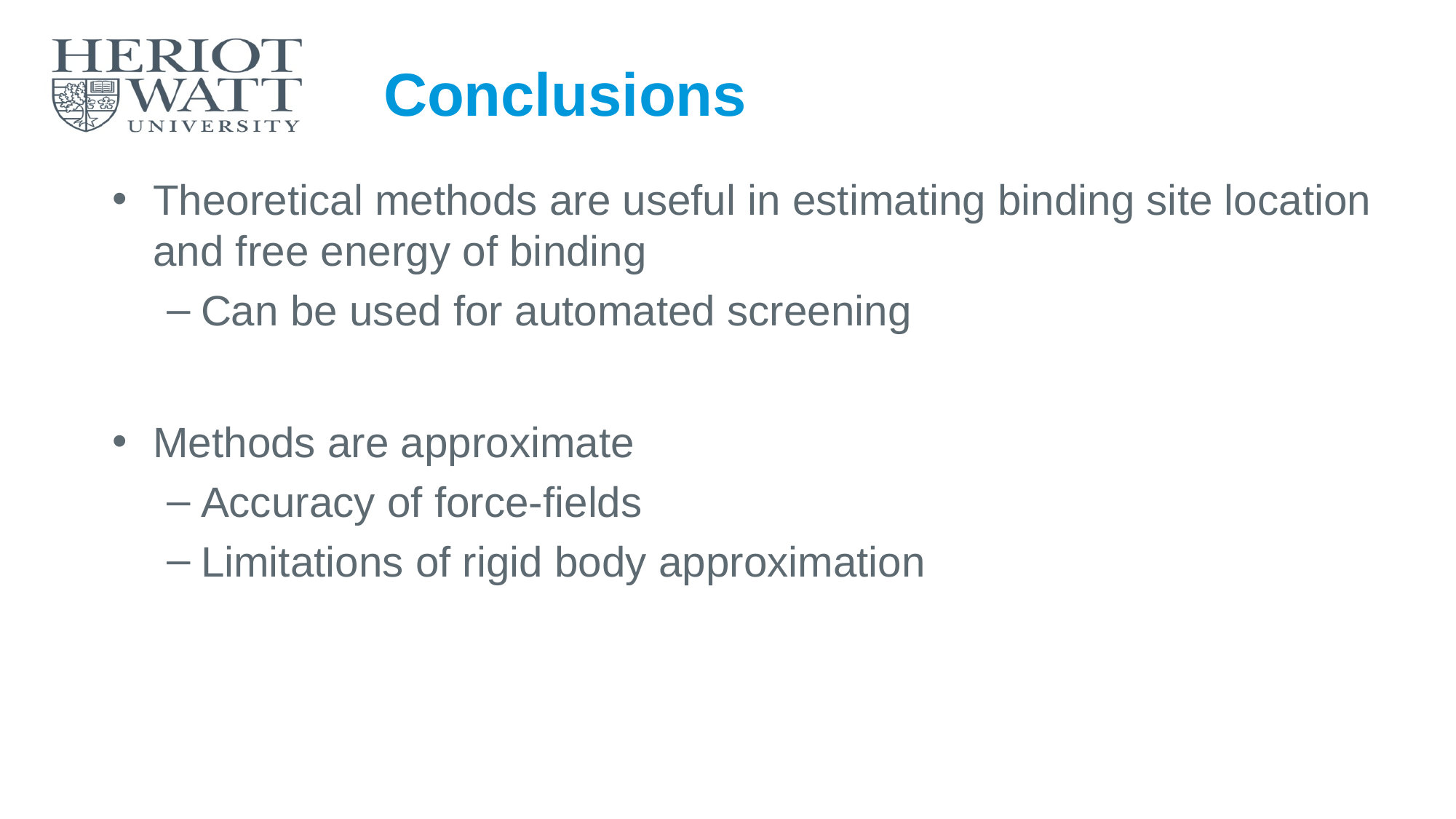

# Conclusions
Theoretical methods are useful in estimating binding site location and free energy of binding
Can be used for automated screening

Methods are approximate
Accuracy of force-fields
Limitations of rigid body approximation